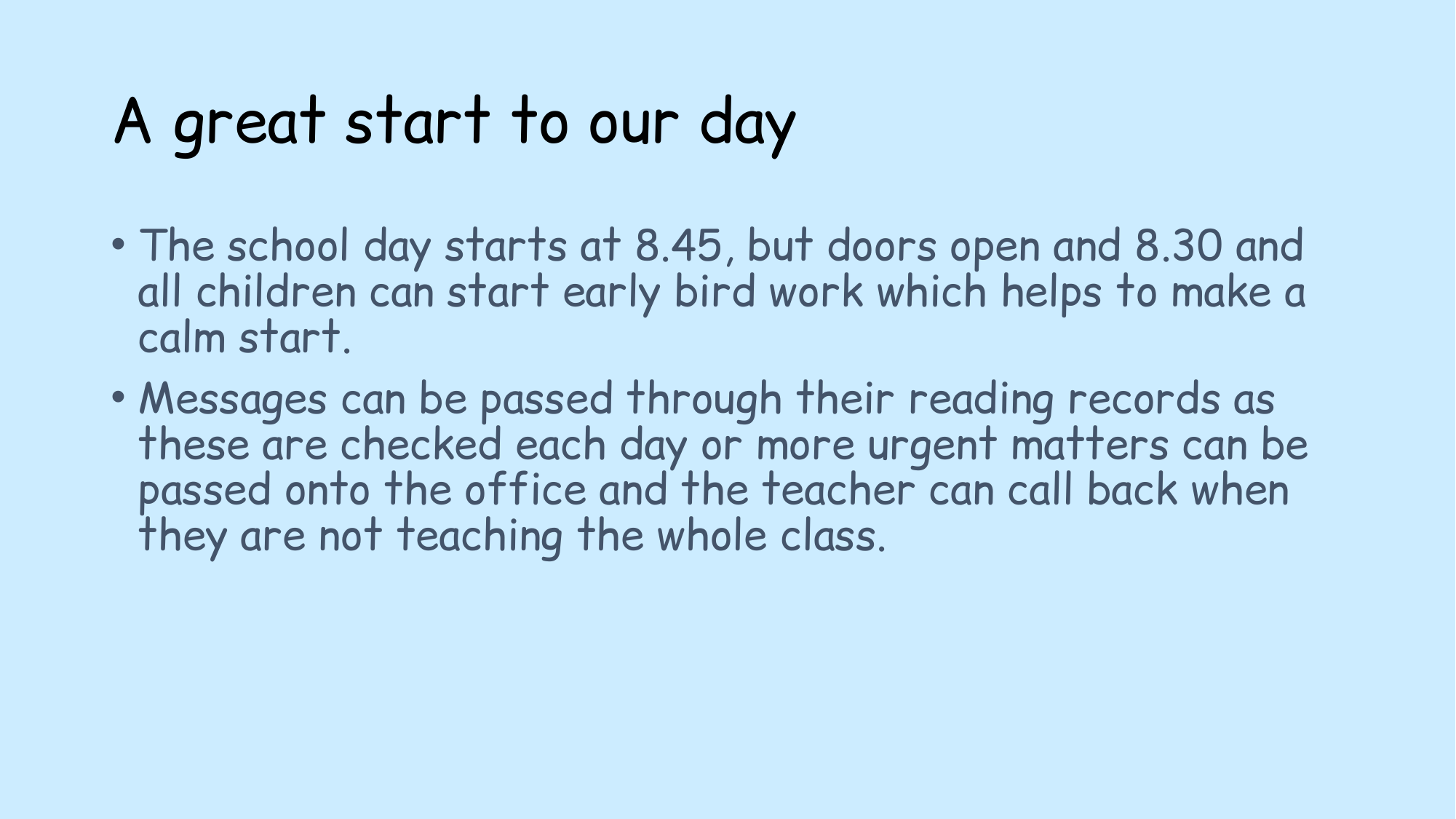

# A great start to our day
The school day starts at 8.45, but doors open and 8.30 and all children can start early bird work which helps to make a calm start.
Messages can be passed through their reading records as these are checked each day or more urgent matters can be passed onto the office and the teacher can call back when they are not teaching the whole class.